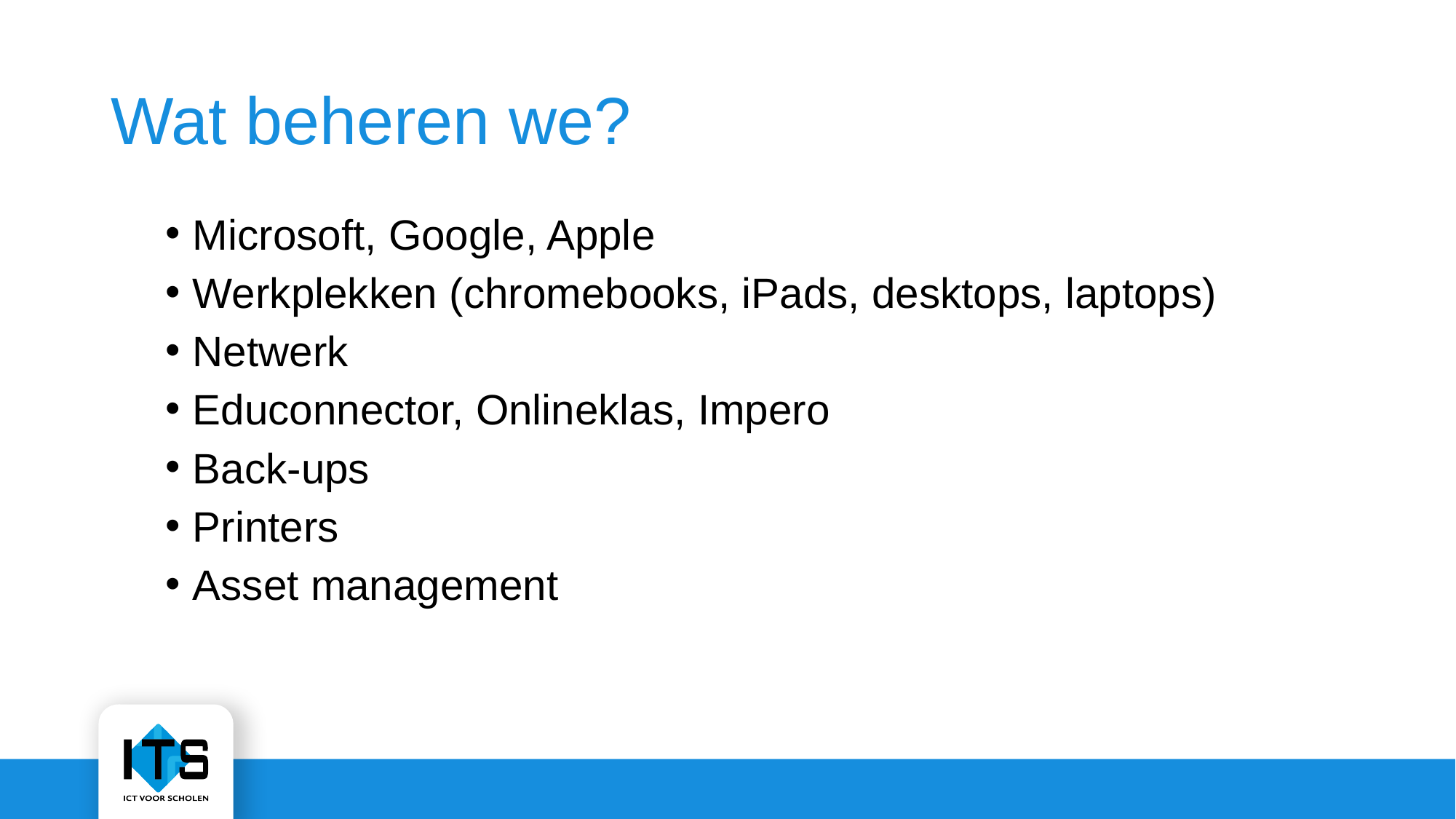

# Wat beheren we?
Microsoft, Google, Apple
Werkplekken (chromebooks, iPads, desktops, laptops)
Netwerk
Educonnector, Onlineklas, Impero
Back-ups
Printers
Asset management